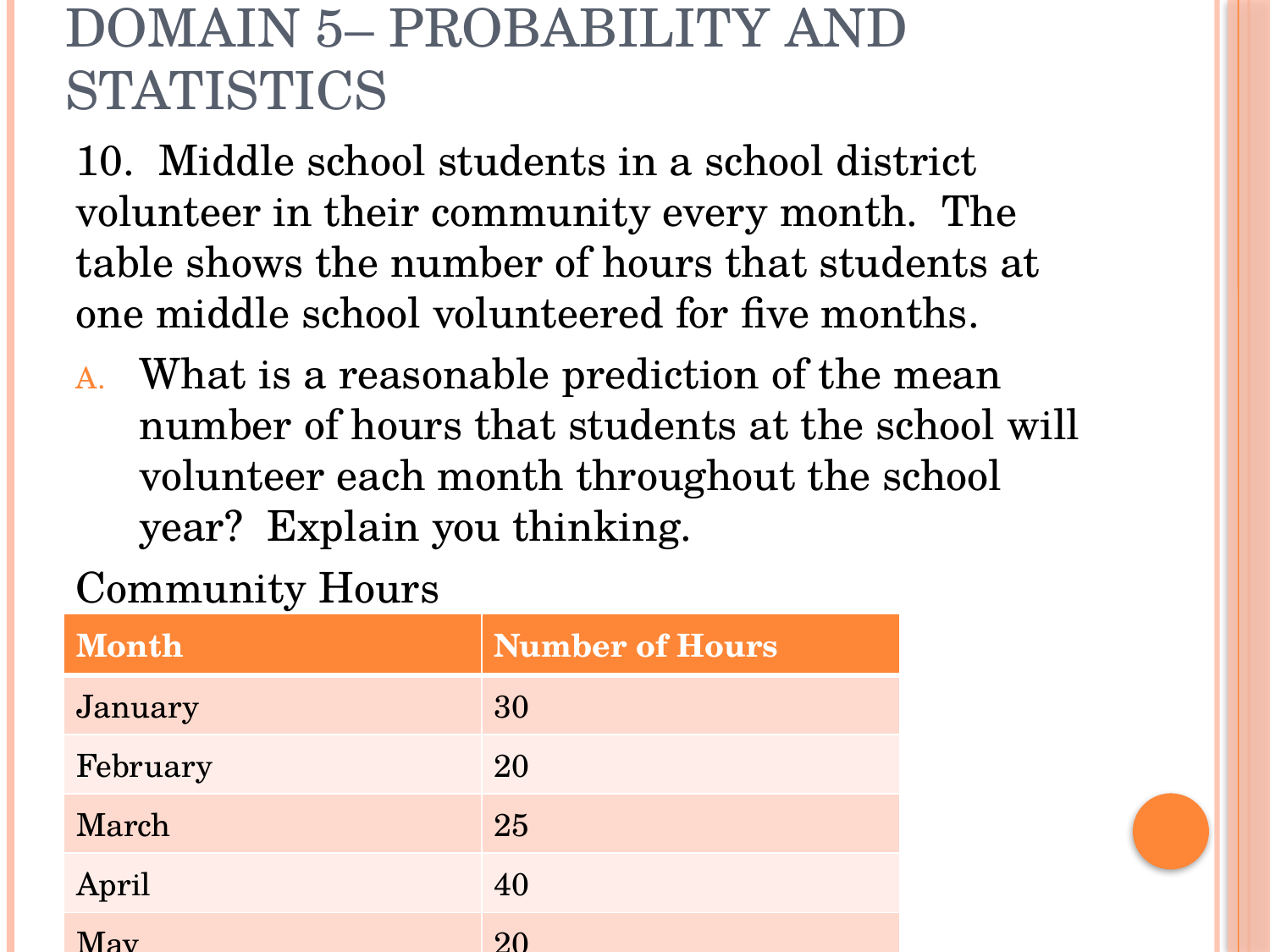

# Domain 5– Probability and Statistics
10.  Middle school students in a school district volunteer in their community every month.  The table shows the number of hours that students at one middle school volunteered for five months.
What is a reasonable prediction of the mean number of hours that students at the school will volunteer each month throughout the school year?  Explain you thinking.
Community Hours

| Month | Number of Hours |
| --- | --- |
| January | 30 |
| February | 20 |
| March | 25 |
| April | 40 |
| May | 20 |